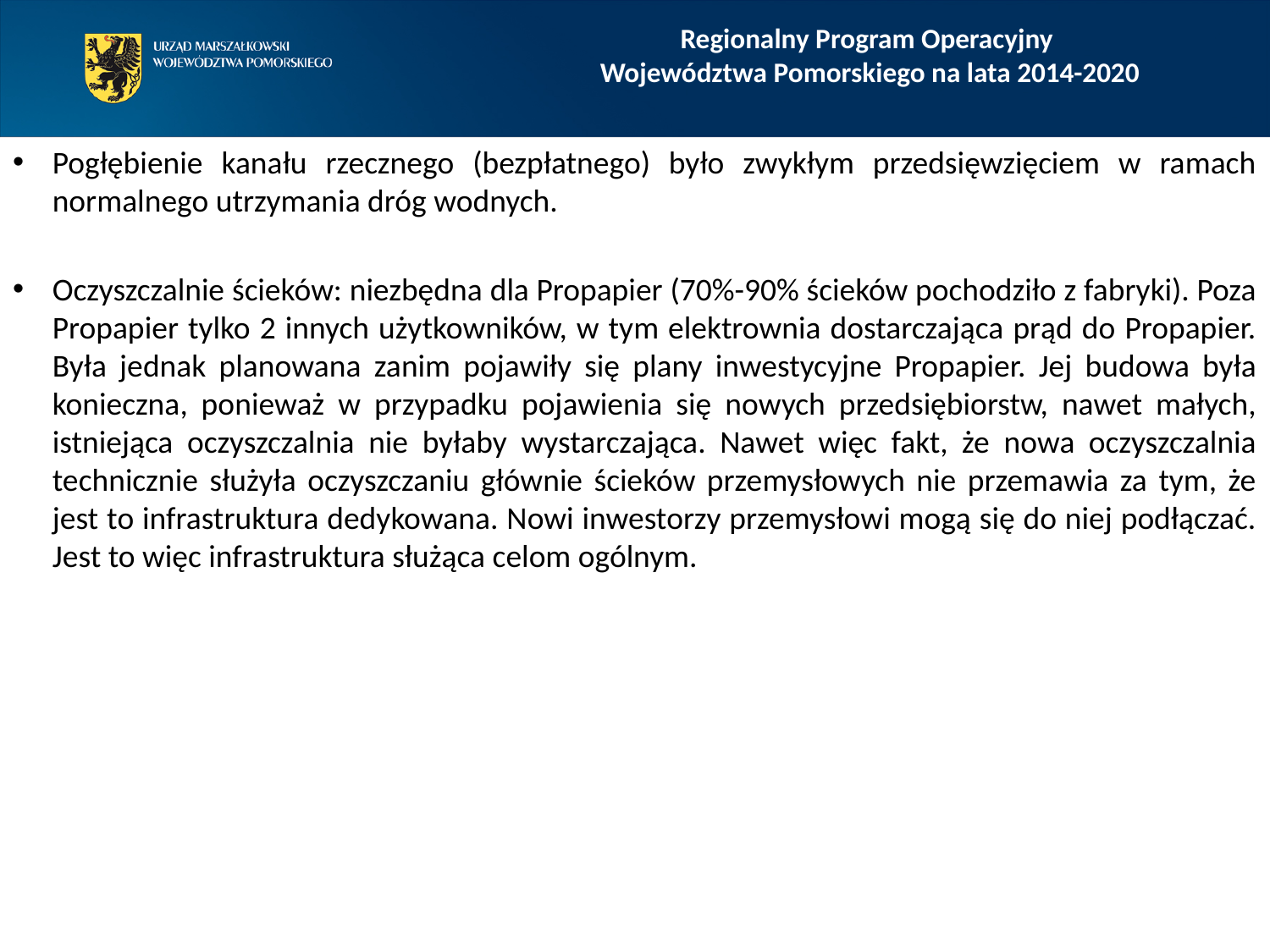

# Regionalny Program Operacyjny Województwa Pomorskiego na lata 2014-2020
Pogłębienie kanału rzecznego (bezpłatnego) było zwykłym przedsięwzięciem w ramach normalnego utrzymania dróg wodnych.

Oczyszczalnie ścieków: niezbędna dla Propapier (70%-90% ścieków pochodziło z fabryki). Poza Propapier tylko 2 innych użytkowników, w tym elektrownia dostarczająca prąd do Propapier. Była jednak planowana zanim pojawiły się plany inwestycyjne Propapier. Jej budowa była konieczna, ponieważ w przypadku pojawienia się nowych przedsiębiorstw, nawet małych, istniejąca oczyszczalnia nie byłaby wystarczająca. Nawet więc fakt, że nowa oczyszczalnia technicznie służyła oczyszczaniu głównie ścieków przemysłowych nie przemawia za tym, że jest to infrastruktura dedykowana. Nowi inwestorzy przemysłowi mogą się do niej podłączać. Jest to więc infrastruktura służąca celom ogólnym.